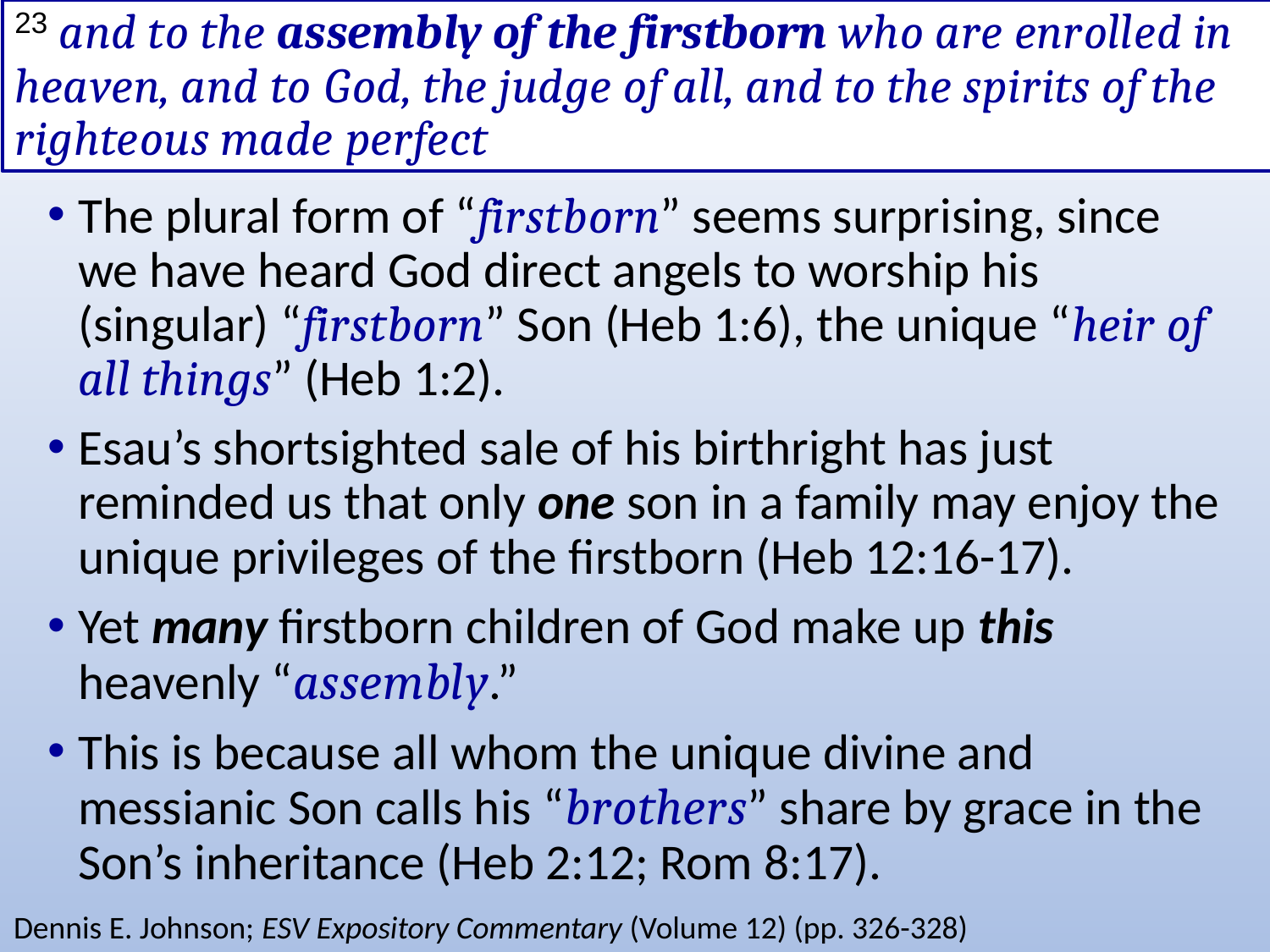

# 23 and to the assembly of the firstborn who are enrolled in heaven, and to God, the judge of all, and to the spirits of the righteous made perfect
The plural form of “firstborn” seems surprising, since we have heard God direct angels to worship his (singular) “firstborn” Son (Heb 1:6), the unique “heir of all things” (Heb 1:2).
Esau’s shortsighted sale of his birthright has just reminded us that only one son in a family may enjoy the unique privileges of the firstborn (Heb 12:16-17).
Yet many firstborn children of God make up this heavenly “assembly.”
This is because all whom the unique divine and messianic Son calls his “brothers” share by grace in the Son’s inheritance (Heb 2:12; Rom 8:17).

Dennis E. Johnson; ESV Expository Commentary (Volume 12) (pp. 326-328)